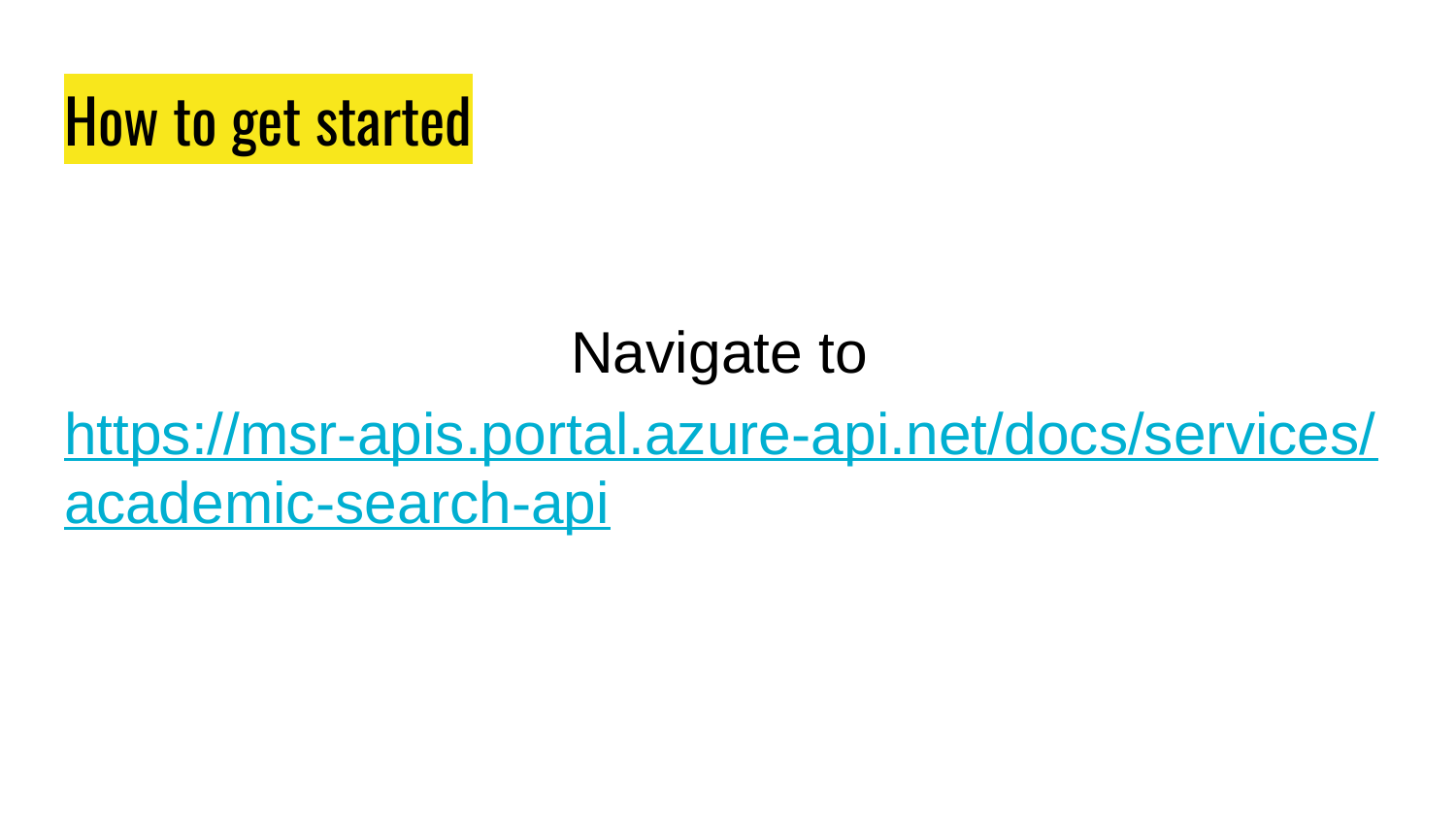

# How to get started
Navigate to https://msr-apis.portal.azure-api.net/docs/services/academic-search-api